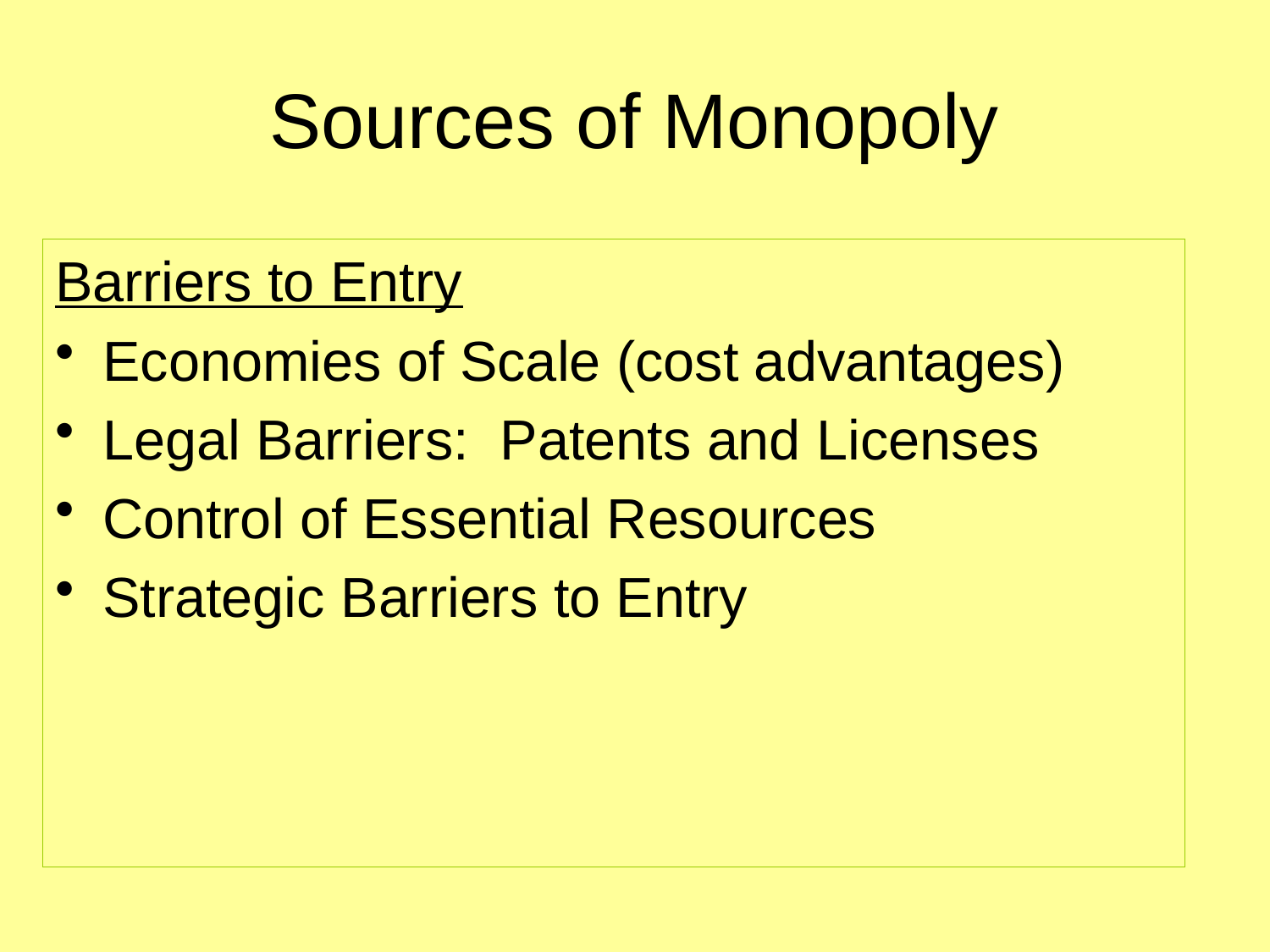

# Sources of Monopoly
Barriers to Entry
Economies of Scale (cost advantages)
Legal Barriers:  Patents and Licenses
Control of Essential Resources
Strategic Barriers to Entry